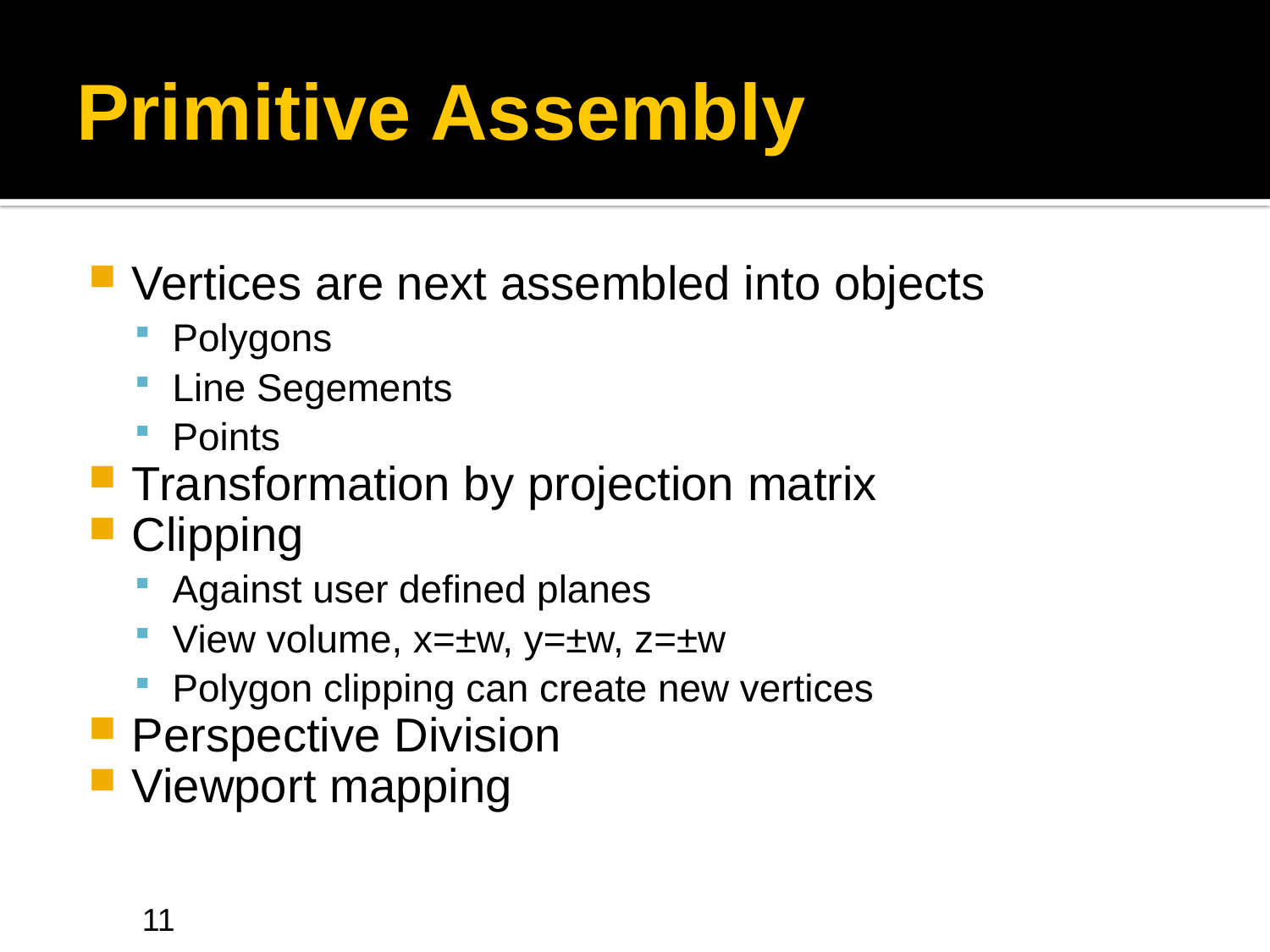

# Primitive Assembly
Vertices are next assembled into objects
Polygons
Line Segements
Points
Transformation by projection matrix
Clipping
Against user defined planes
View volume, x=±w, y=±w, z=±w
Polygon clipping can create new vertices
Perspective Division
Viewport mapping
11